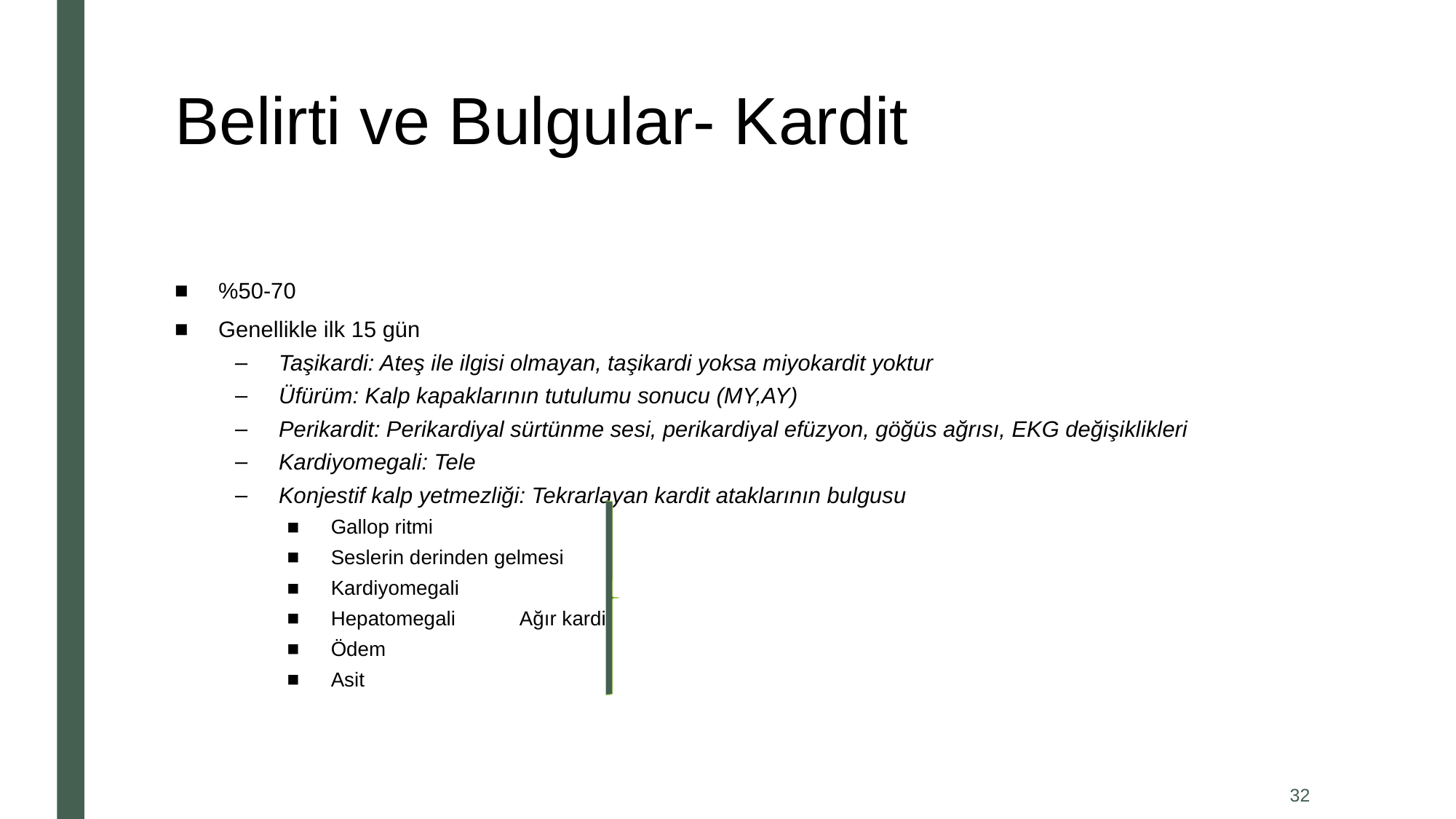

# Belirti ve Bulgular- Kardit
%50-70
Genellikle ilk 15 gün
Taşikardi: Ateş ile ilgisi olmayan, taşikardi yoksa miyokardit yoktur
Üfürüm: Kalp kapaklarının tutulumu sonucu (MY,AY)
Perikardit: Perikardiyal sürtünme sesi, perikardiyal efüzyon, göğüs ağrısı, EKG değişiklikleri
Kardiyomegali: Tele
Konjestif kalp yetmezliği: Tekrarlayan kardit ataklarının bulgusu
Gallop ritmi
Seslerin derinden gelmesi
Kardiyomegali
Hepatomegali		     Ağır kardit
Ödem
Asit

32